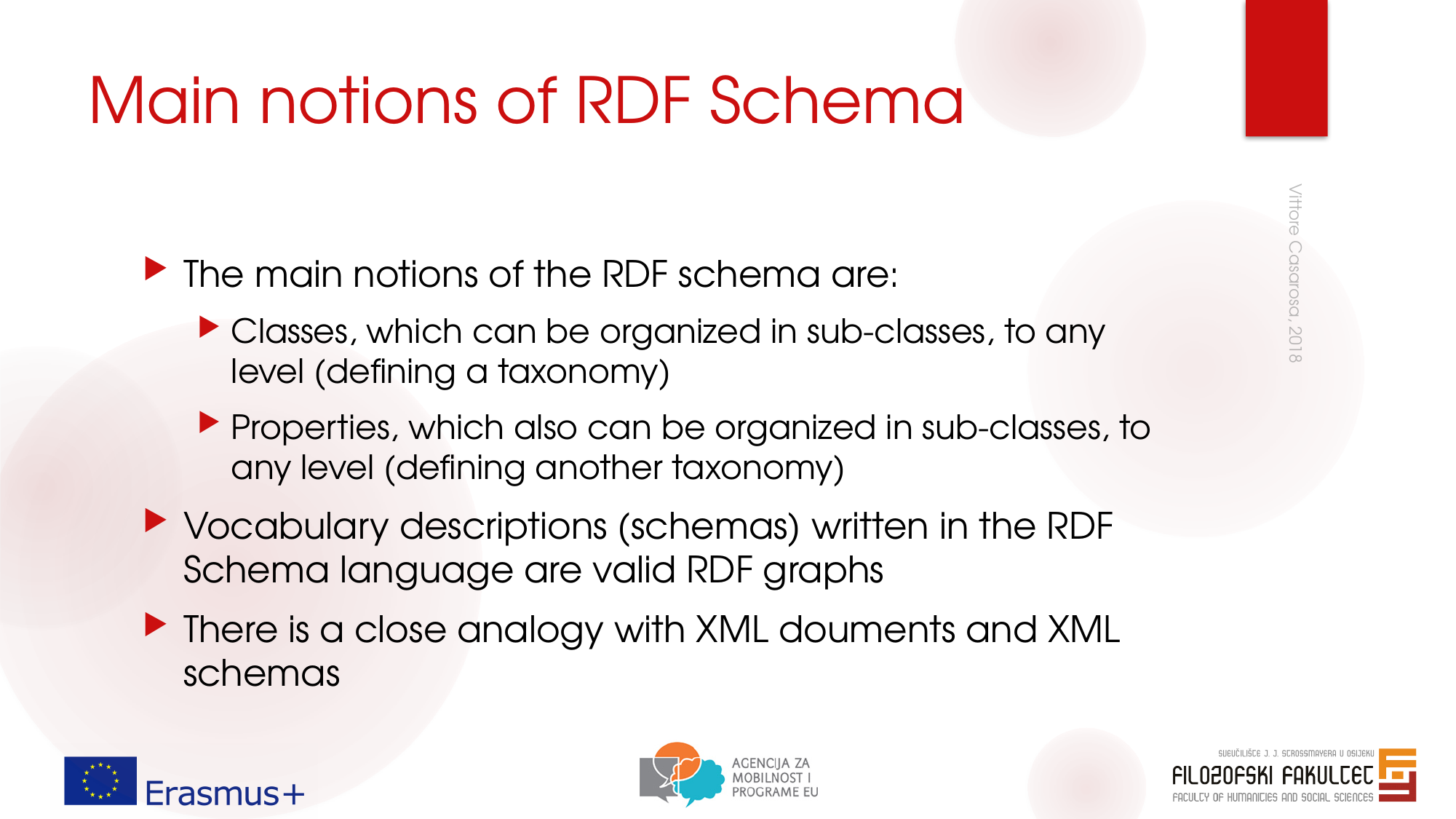

# Main notions of RDF Schema
The main notions of the RDF schema are:
Classes, which can be organized in sub-classes, to any level (defining a taxonomy)
Properties, which also can be organized in sub-classes, to any level (defining another taxonomy)
Vocabulary descriptions (schemas) written in the RDF Schema language are valid RDF graphs
There is a close analogy with XML douments and XML schemas
Vittore Casarosa, 2018